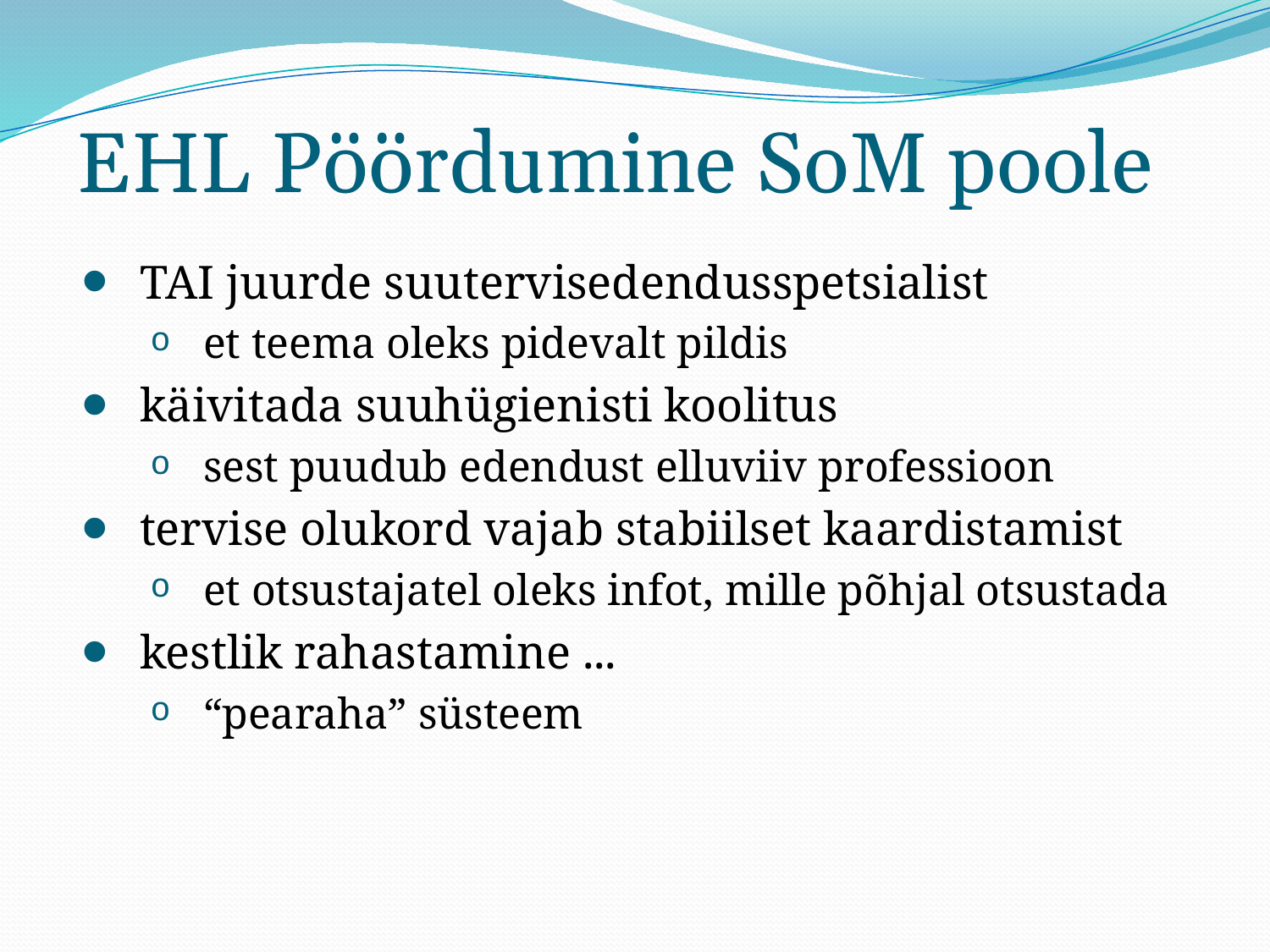

# EHL Pöördumine SoM poole
TAI juurde suutervisedendusspetsialist
et teema oleks pidevalt pildis
käivitada suuhügienisti koolitus
sest puudub edendust elluviiv professioon
tervise olukord vajab stabiilset kaardistamist
et otsustajatel oleks infot, mille põhjal otsustada
kestlik rahastamine ...
“pearaha” süsteem